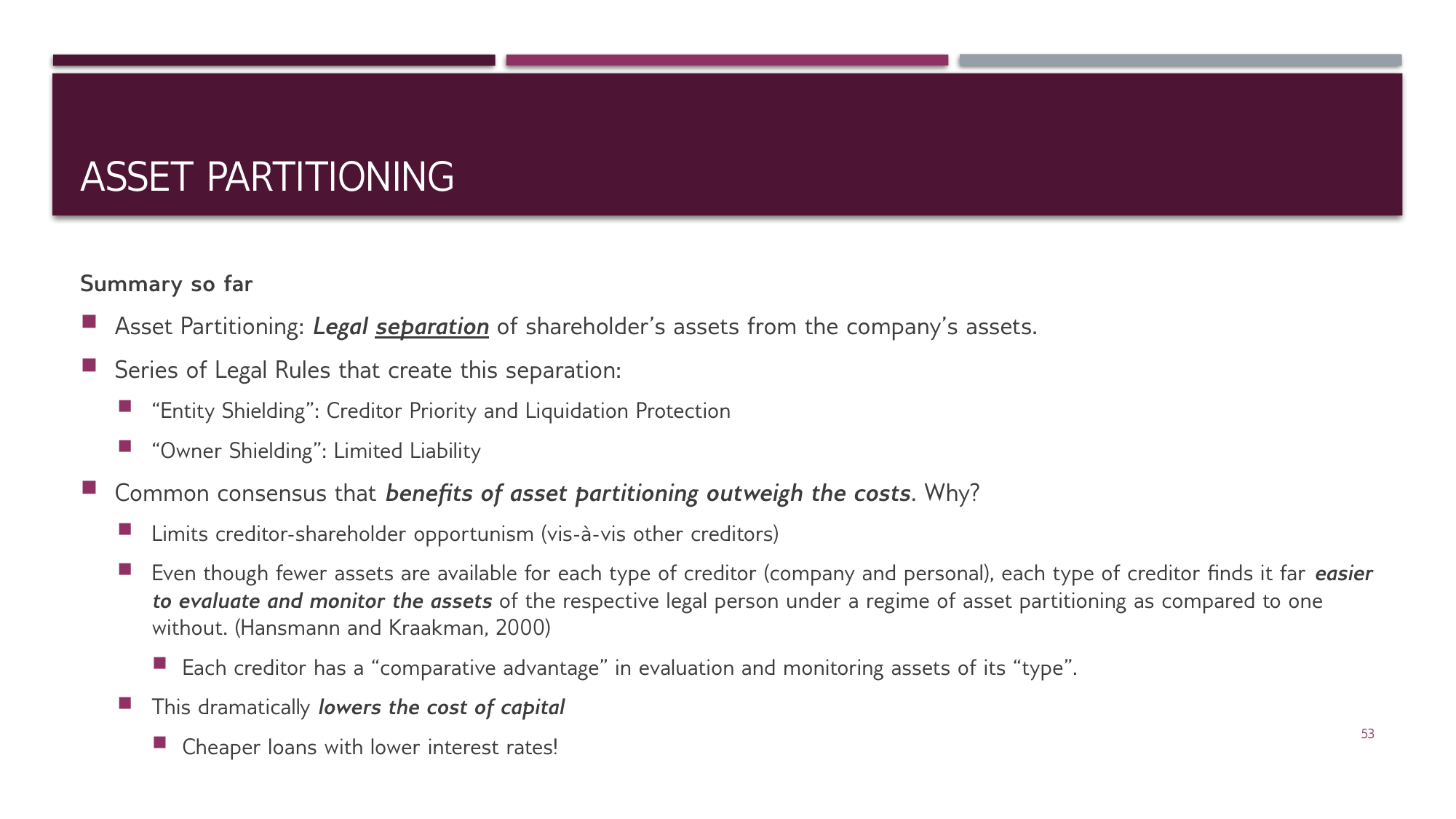

# ASSET PARTITIONING
Summary so far
Asset Partitioning: Legal separation of shareholder’s assets from the company’s assets.
Series of Legal Rules that create this separation:
“Entity Shielding”: Creditor Priority and Liquidation Protection
“Owner Shielding”: Limited Liability
Common consensus that benefits of asset partitioning outweigh the costs. Why?
Limits creditor-shareholder opportunism (vis-à-vis other creditors)
Even though fewer assets are available for each type of creditor (company and personal), each type of creditor finds it far easier to evaluate and monitor the assets of the respective legal person under a regime of asset partitioning as compared to one without. (Hansmann and Kraakman, 2000)
Each creditor has a “comparative advantage” in evaluation and monitoring assets of its “type”.
This dramatically lowers the cost of capital
Cheaper loans with lower interest rates!
53